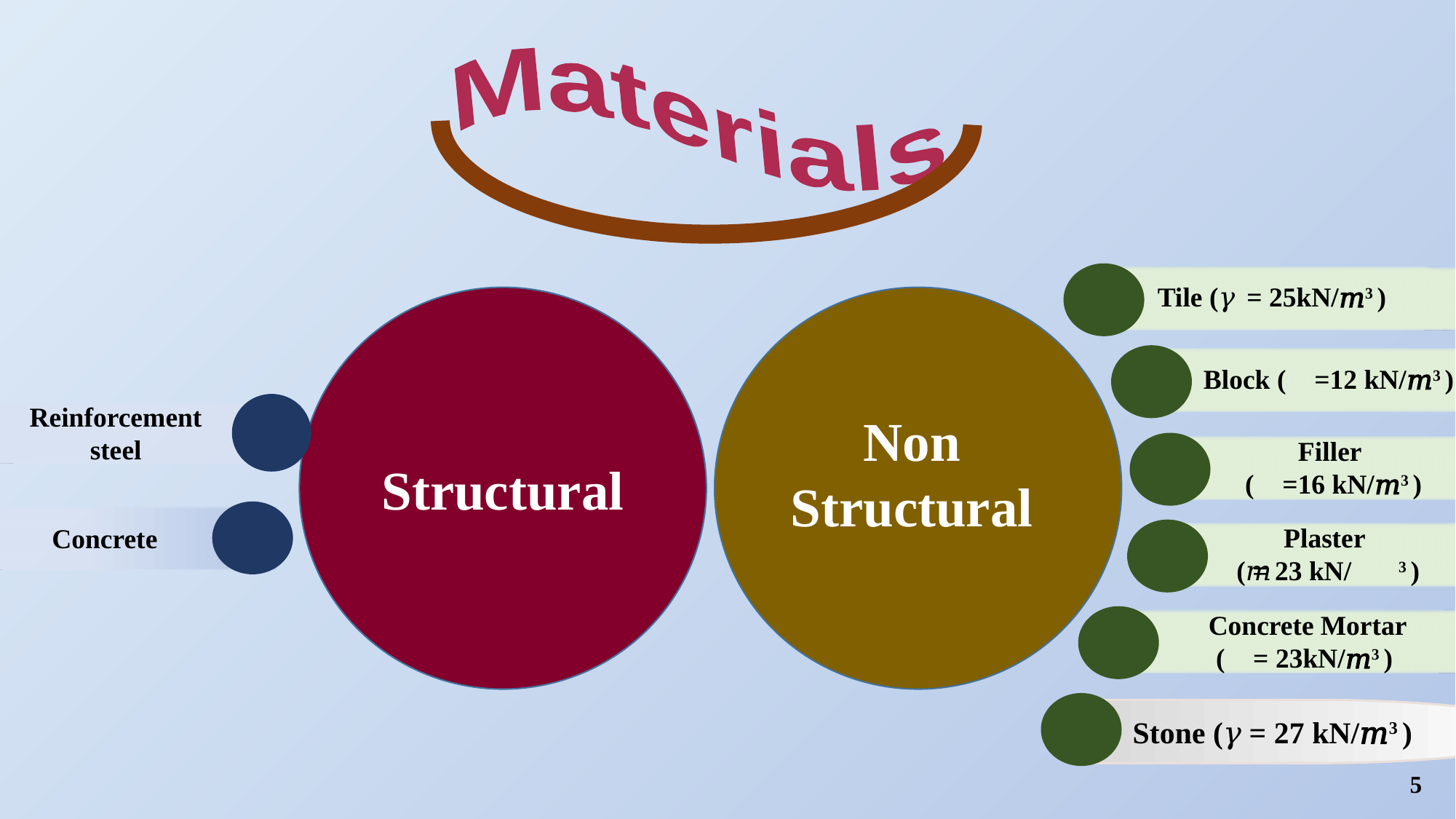

Materials

Tile (𝛾 = 25kN/𝑚3 )

Structural

Non  Structural

Block (𝛾 =12 kN/𝑚3 )

              Reinforcement
              steel
Filler
 (𝛾 =16 kN/𝑚3 )

               Concrete

Plaster
 (𝛾 = 23 kN/𝑚3 )

              Concrete Mortar
             (𝛾 = 23kN/𝑚3 )

.
      Stone (𝛾 = 27 kN/𝑚3 )

5